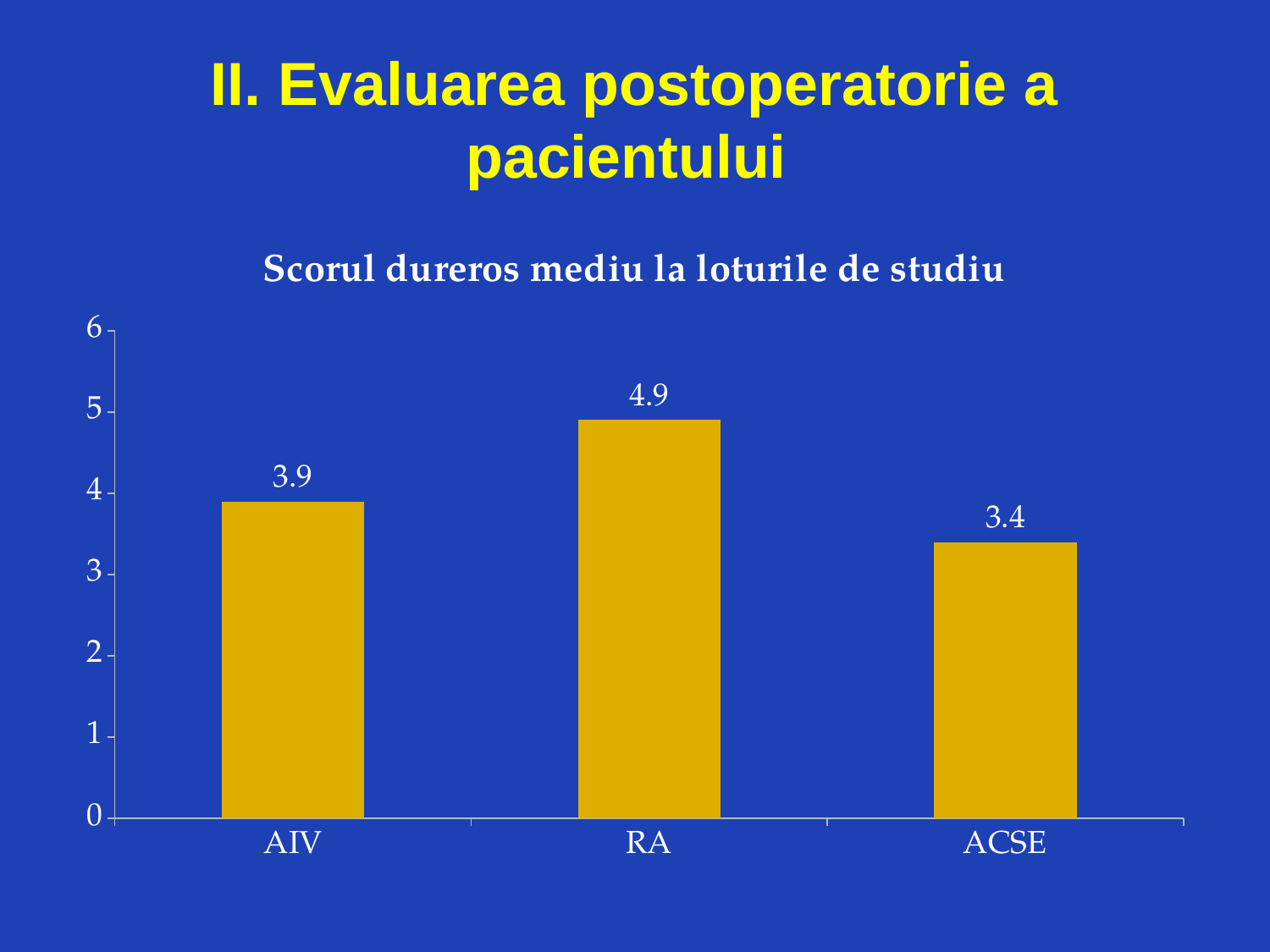

# II. Evaluarea postoperatorie a pacientului

### Chart: Scorul dureros mediu la loturile de studiu

| Category | Series 1 |
|---|---|
| AIV | 3.9 |
| RA | 4.9 |
| ACSE | 3.4 |